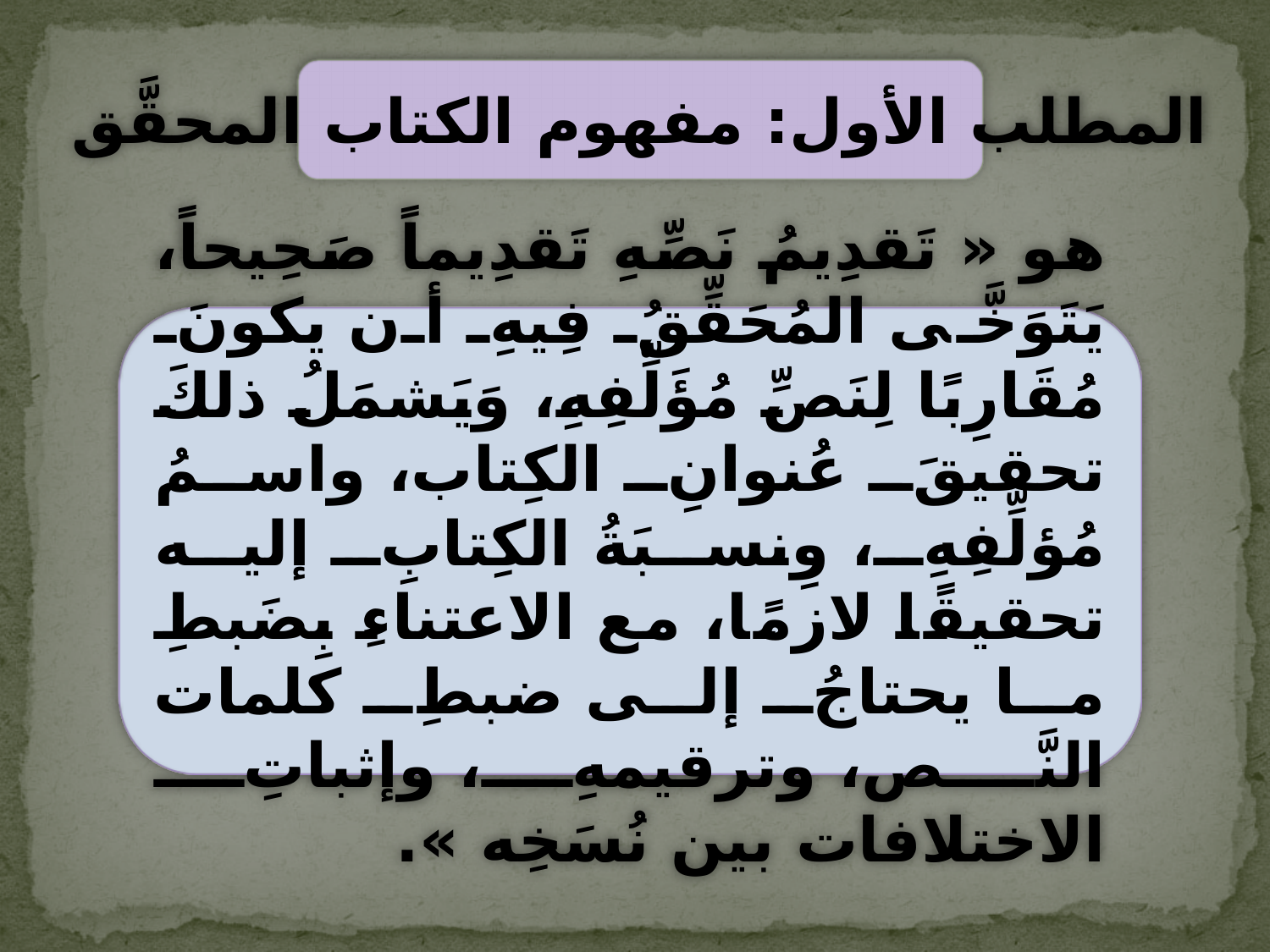

المطلب الأول: مفهوم الكتاب المحقَّق
هو « تَقدِيمُ نَصِّهِ تَقدِيماً صَحِيحاً، يَتَوَخَّى المُحَقِّقُ فِيهِ أن يكونَ مُقَارِبًا لِنَصِّ مُؤَلِّفِهِ، وَيَشمَلُ ذلكَ تحقيقَ عُنوانِ الكِتاب، واسمُ مُؤلِّفِهِ، وِنسبَةُ الكِتابِ إليه تحقيقًا لازمًا، مع الاعتناءِ بِضَبطِ ما يحتاجُ إلى ضبطِ كلمات النَّص، وترقيمهِ، وإثباتِ الاختلافات بين نُسَخِه ».